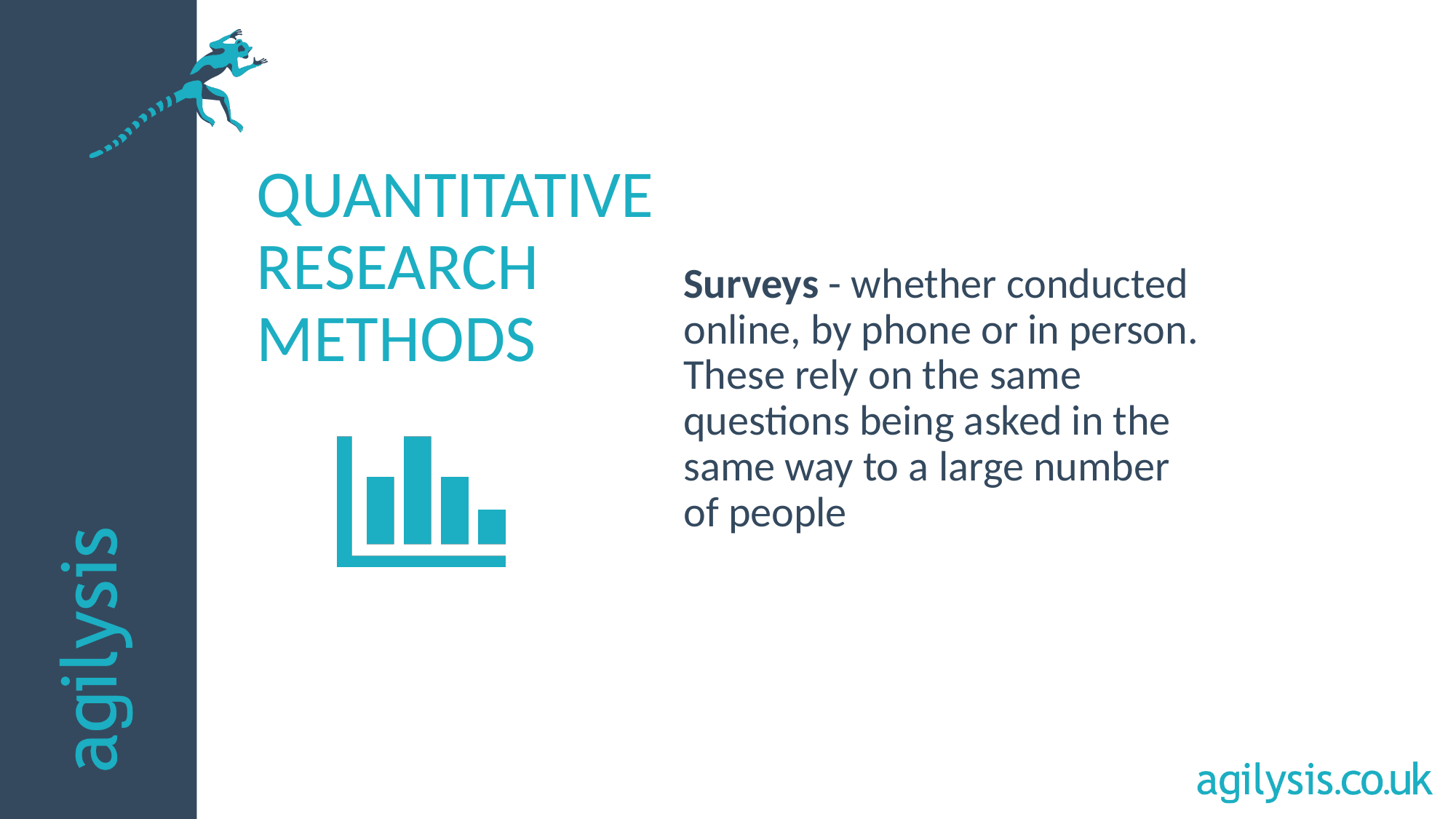

Surveys - whether conducted online, by phone or in person. These rely on the same questions being asked in the same way to a large number of people
# Quantitative Research Methods